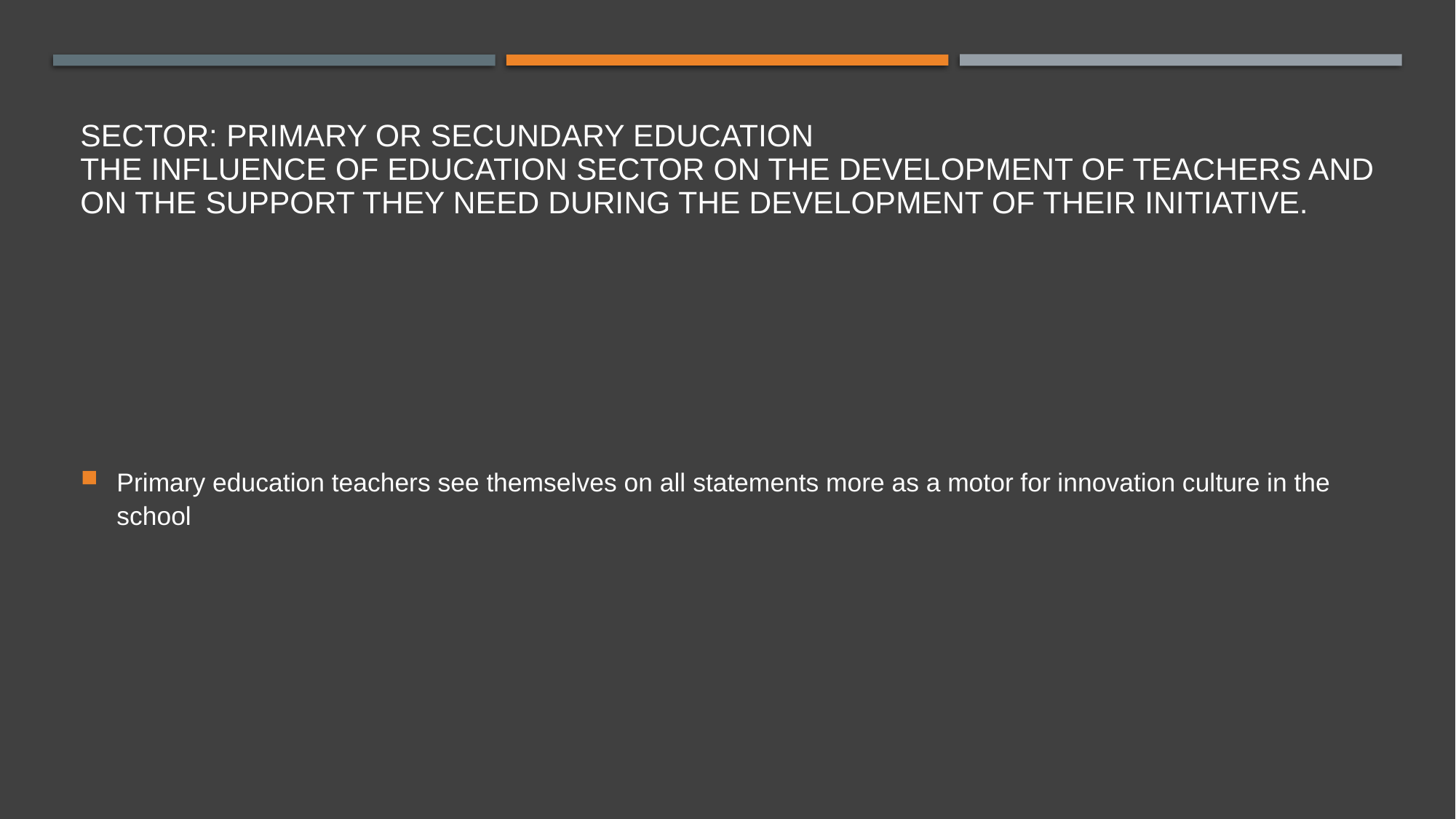

# Sector: Primary or secundary education The influence of education sector on the development of teachers and on the support they need during the development of their initiative.
Primary education teachers see themselves on all statements more as a motor for innovation culture in the school